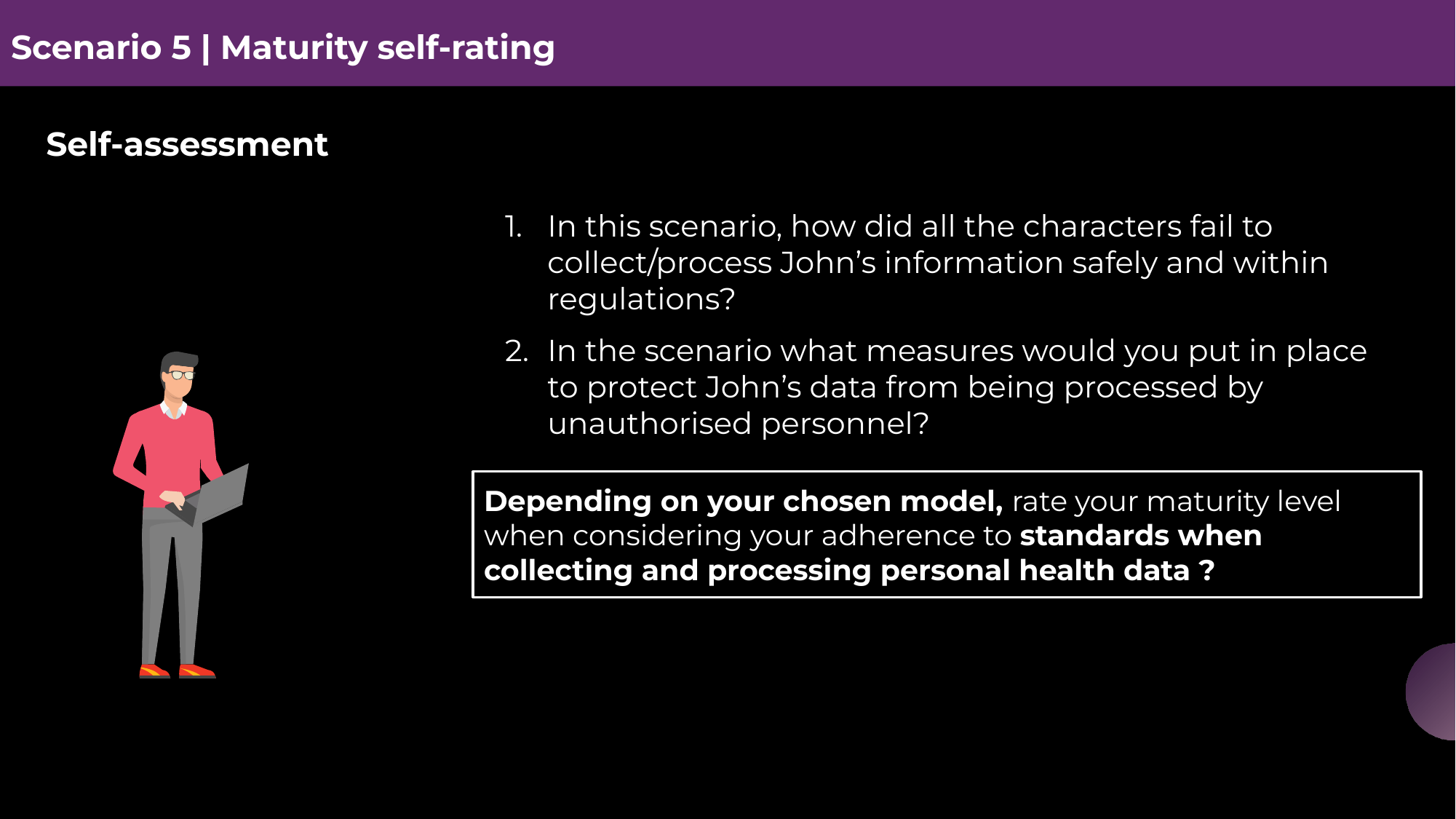

Scenario 5 | Maturity self-rating
Self-assessment
In this scenario, how did all the characters fail to collect/process John’s information safely and within regulations?
In the scenario what measures would you put in place to protect John’s data from being processed by unauthorised personnel?

Depending on your chosen model, rate your maturity level when considering your adherence to standards when collecting and processing personal health data ?